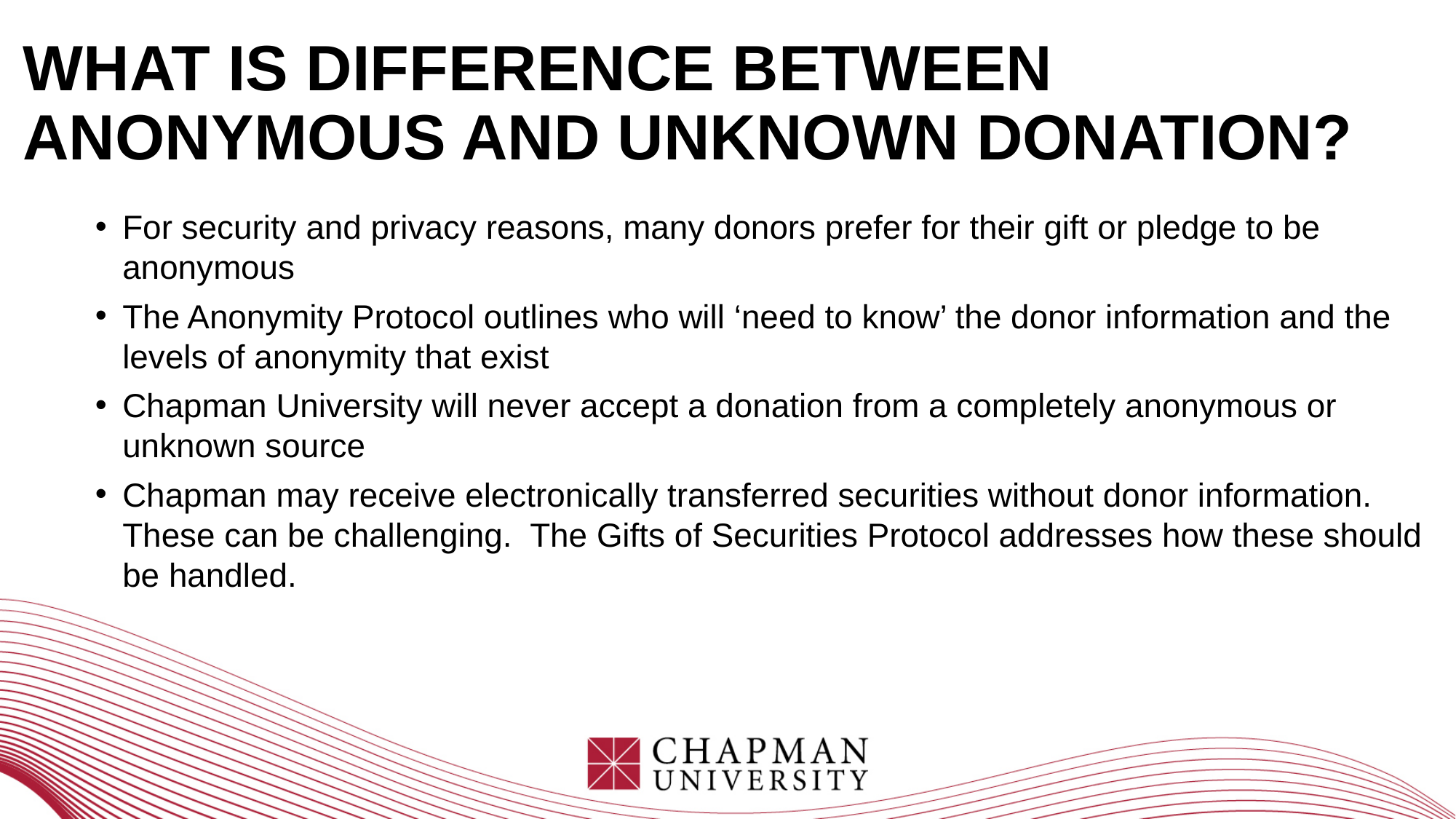

# What Is Difference between anonymous and unknown donation?
For security and privacy reasons, many donors prefer for their gift or pledge to be anonymous
The Anonymity Protocol outlines who will ‘need to know’ the donor information and the levels of anonymity that exist
Chapman University will never accept a donation from a completely anonymous or unknown source
Chapman may receive electronically transferred securities without donor information.  These can be challenging.  The Gifts of Securities Protocol addresses how these should be handled.